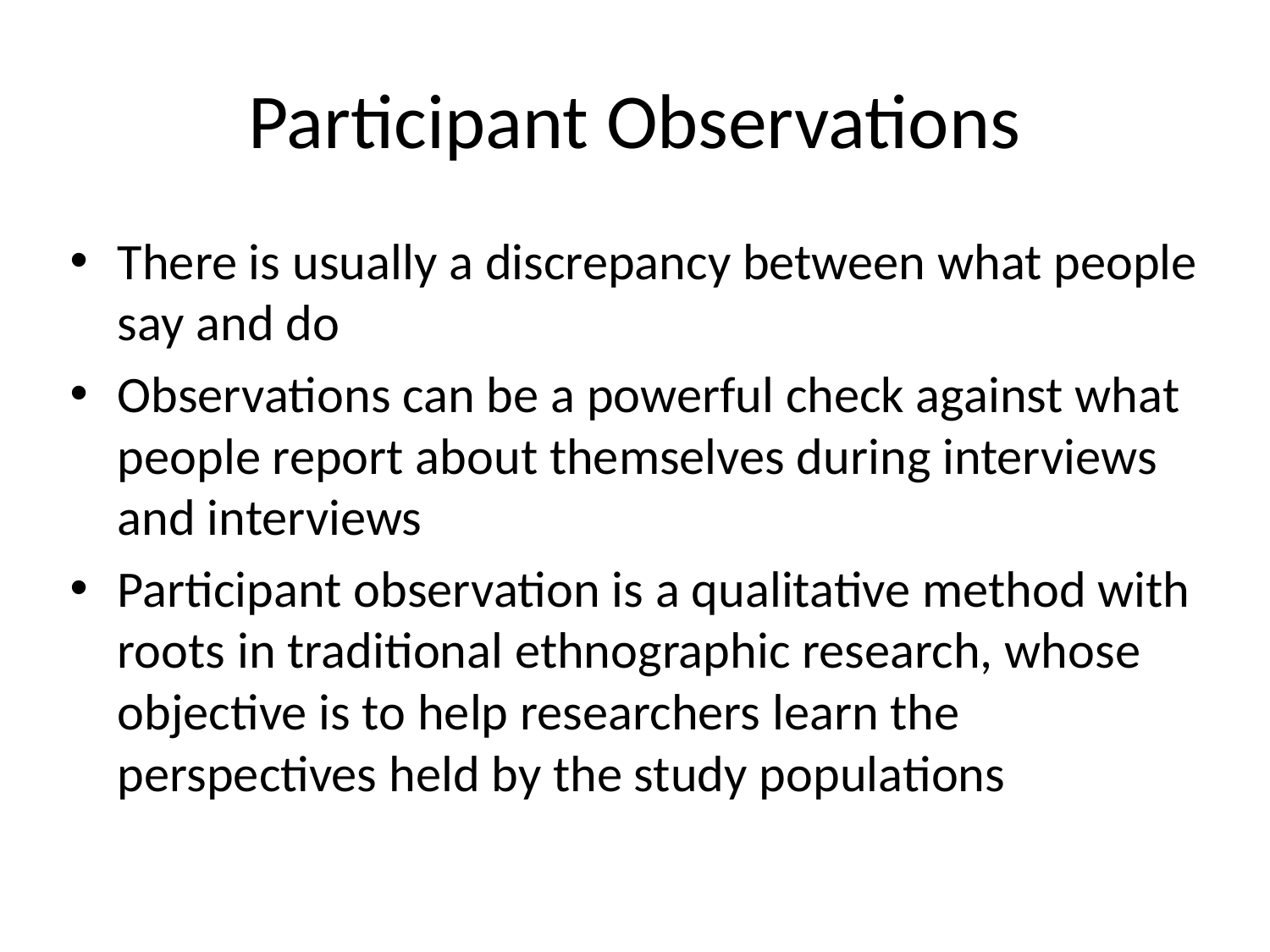

# Participant Observations
There is usually a discrepancy between what people say and do
Observations can be a powerful check against what people report about themselves during interviews and interviews
Participant observation is a qualitative method with roots in traditional ethnographic research, whose objective is to help researchers learn the perspectives held by the study populations